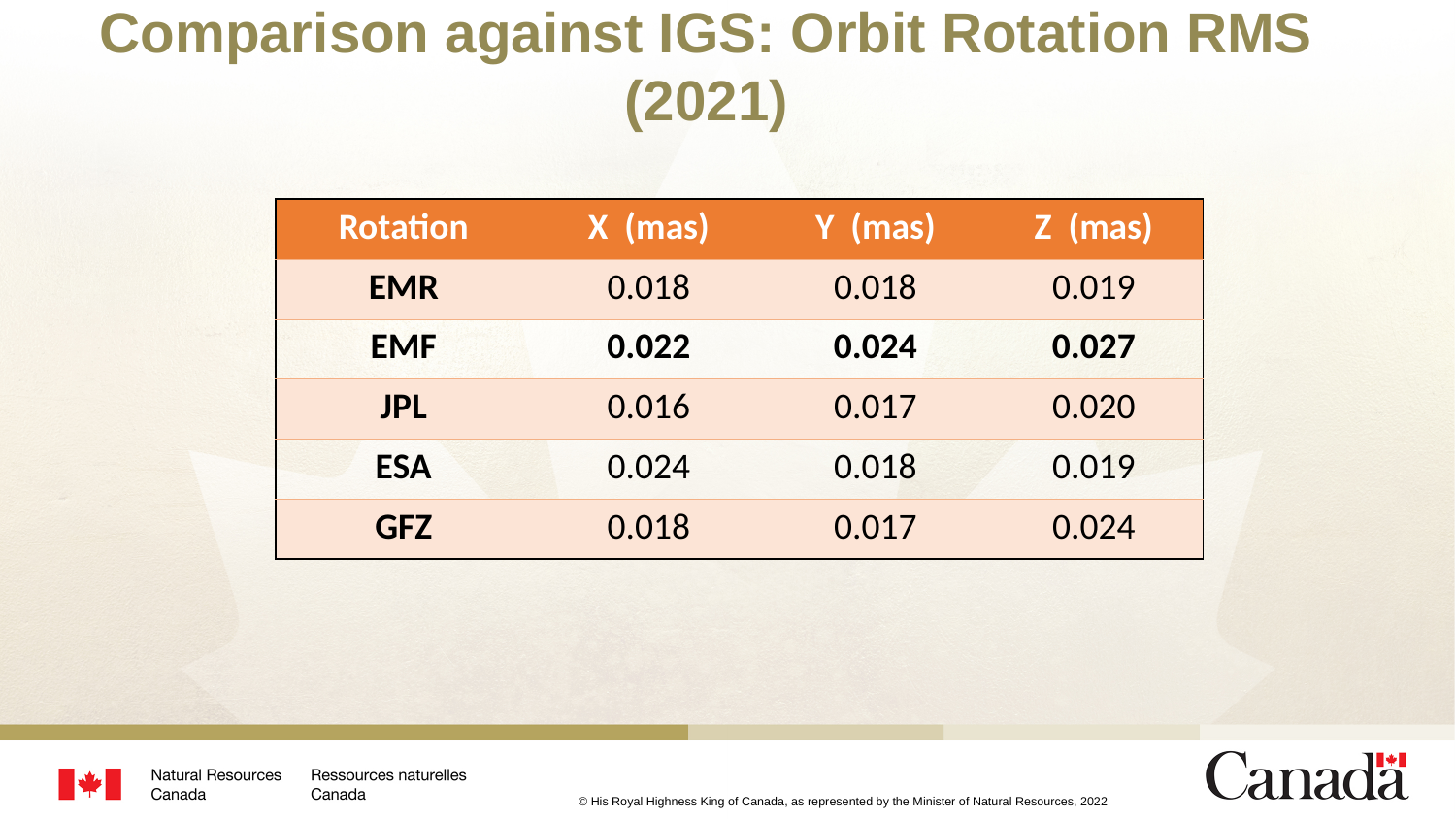

# Comparison against IGS: Orbit Rotation RMS (2021)
| Rotation | X (mas) | Y (mas) | Z (mas) |
| --- | --- | --- | --- |
| EMR | 0.018 | 0.018 | 0.019 |
| EMF | 0.022 | 0.024 | 0.027 |
| JPL | 0.016 | 0.017 | 0.020 |
| ESA | 0.024 | 0.018 | 0.019 |
| GFZ | 0.018 | 0.017 | 0.024 |